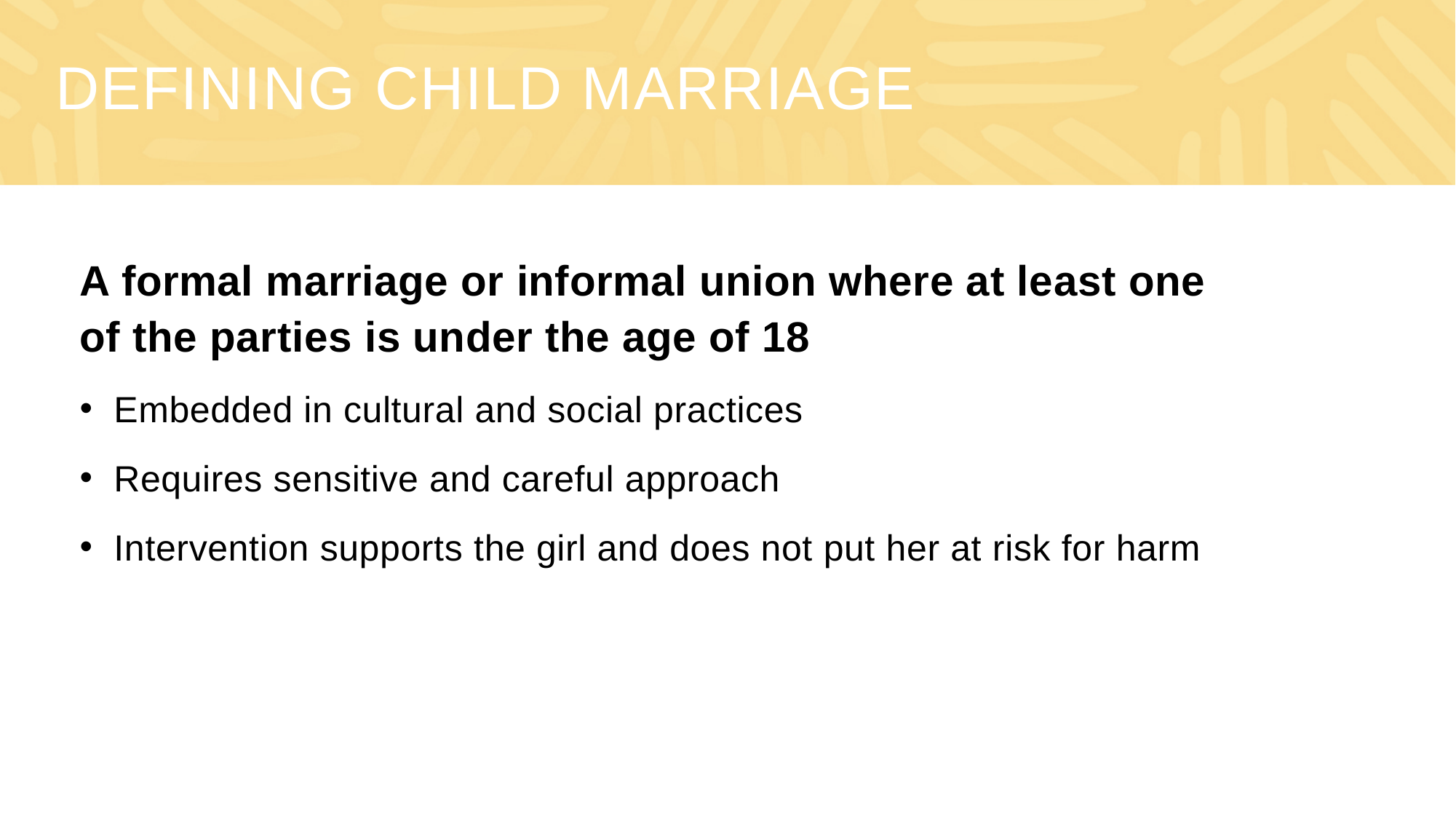

# Defining CHILD marriage
A formal marriage or informal union where at least one of the parties is under the age of 18
  Embedded in cultural and social practices
  Requires sensitive and careful approach
  Intervention supports the girl and does not put her at risk for harm